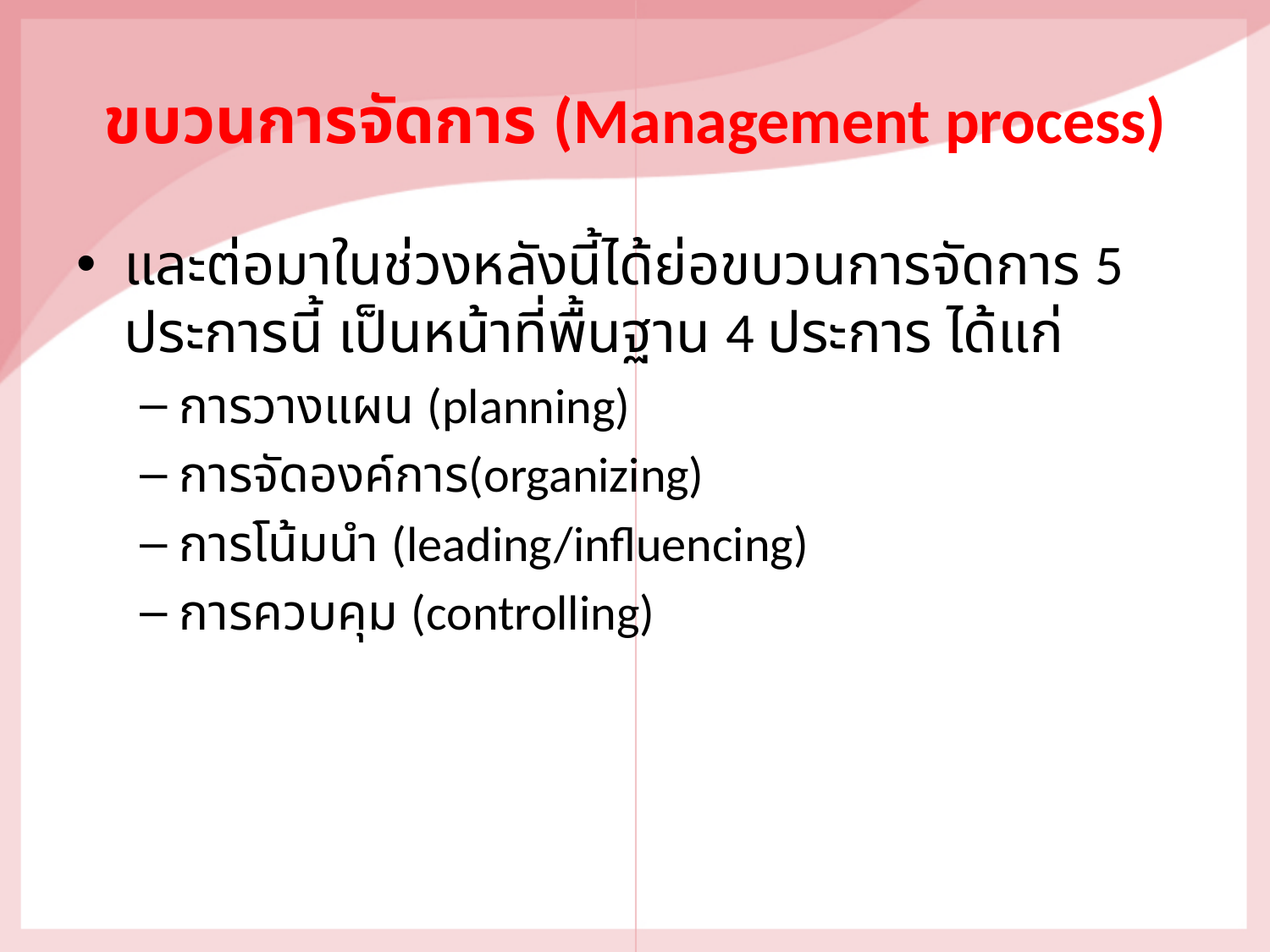

# ขบวนการจัดการ (Management process)
และต่อมาในช่วงหลังนี้ได้ย่อขบวนการจัดการ 5 ประการนี้ เป็นหน้าที่พื้นฐาน 4 ประการ ได้แก่
การวางแผน (planning)
การจัดองค์การ(organizing)
การโน้มนํา (leading/influencing)
การควบคุม (controlling)